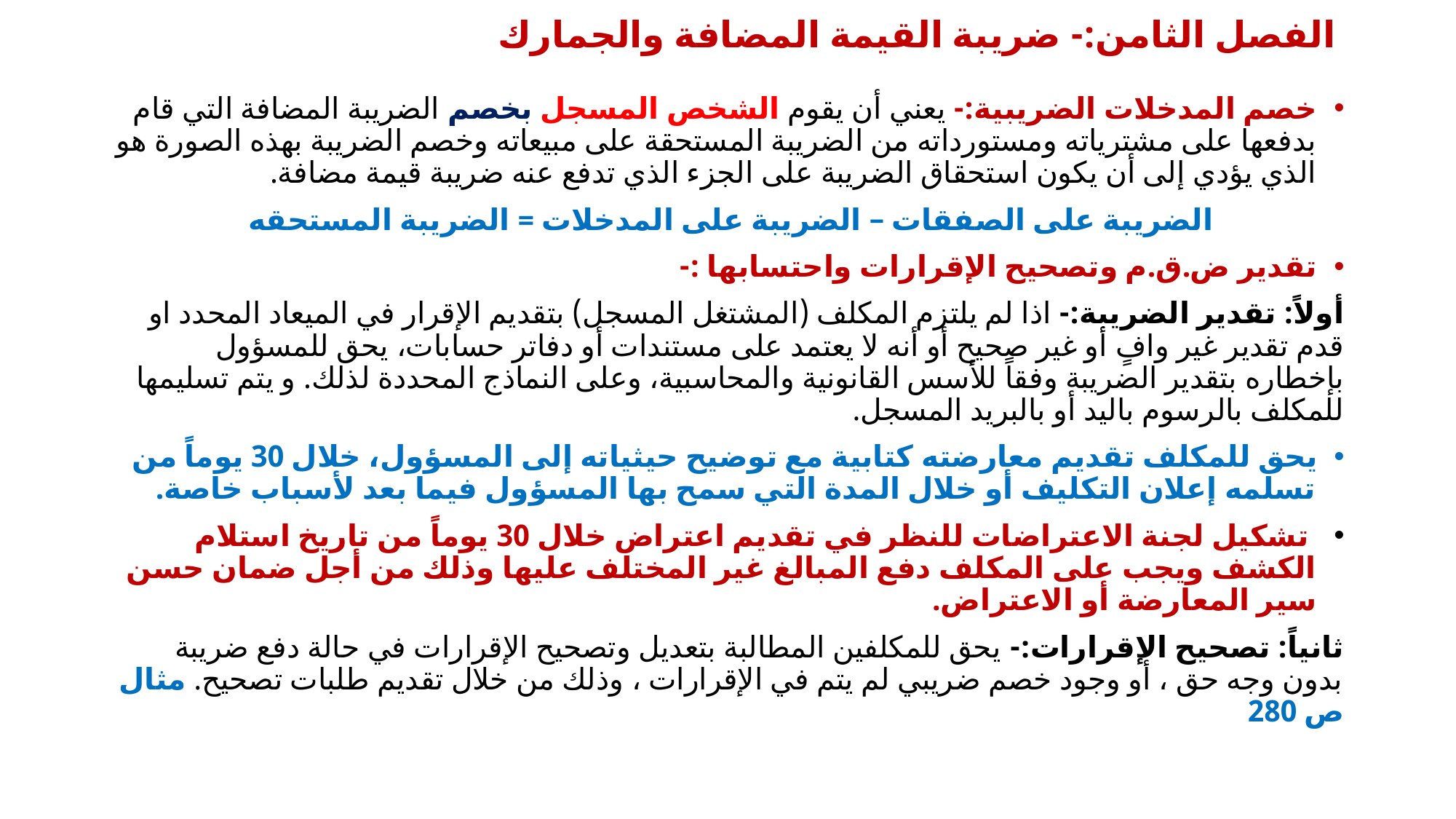

# الفصل الثامن:- ضريبة القيمة المضافة والجمارك
خصم المدخلات الضريبية:- يعني أن يقوم الشخص المسجل بخصم الضريبة المضافة التي قام بدفعها على مشترياته ومستورداته من الضريبة المستحقة على مبيعاته وخصم الضريبة بهذه الصورة هو الذي يؤدي إلى أن يكون استحقاق الضريبة على الجزء الذي تدفع عنه ضريبة قيمة مضافة.
الضريبة على الصفقات – الضريبة على المدخلات = الضريبة المستحقه
تقدير ض.ق.م وتصحيح الإقرارات واحتسابها :-
أولاً: تقدير الضريبة:- اذا لم يلتزم المكلف (المشتغل المسجل) بتقديم الإقرار في الميعاد المحدد او قدم تقدير غير وافٍ أو غير صحيح أو أنه لا يعتمد على مستندات أو دفاتر حسابات، يحق للمسؤول  بإخطاره بتقدير الضريبة وفقاً للأسس القانونية والمحاسبية، وعلى النماذج المحددة لذلك. و يتم تسليمها للمكلف بالرسوم باليد أو بالبريد المسجل.
يحق للمكلف تقديم معارضته كتابية مع توضيح حيثياته إلى المسؤول، خلال 30 يوماً من تسلمه إعلان التكليف أو خلال المدة التي سمح بها المسؤول فيما بعد لأسباب خاصة.
 تشكيل لجنة الاعتراضات للنظر في تقديم اعتراض خلال 30 يوماً من تاريخ استلام الكشف ويجب على المكلف دفع المبالغ غير المختلف عليها وذلك من أجل ضمان حسن سير المعارضة أو الاعتراض.
ثانياً: تصحيح الإقرارات:- يحق للمكلفين المطالبة بتعديل وتصحيح الإقرارات في حالة دفع ضريبة بدون وجه حق ، أو وجود خصم ضريبي لم يتم في الإقرارات ، وذلك من خلال تقديم طلبات تصحيح. مثال ص 280